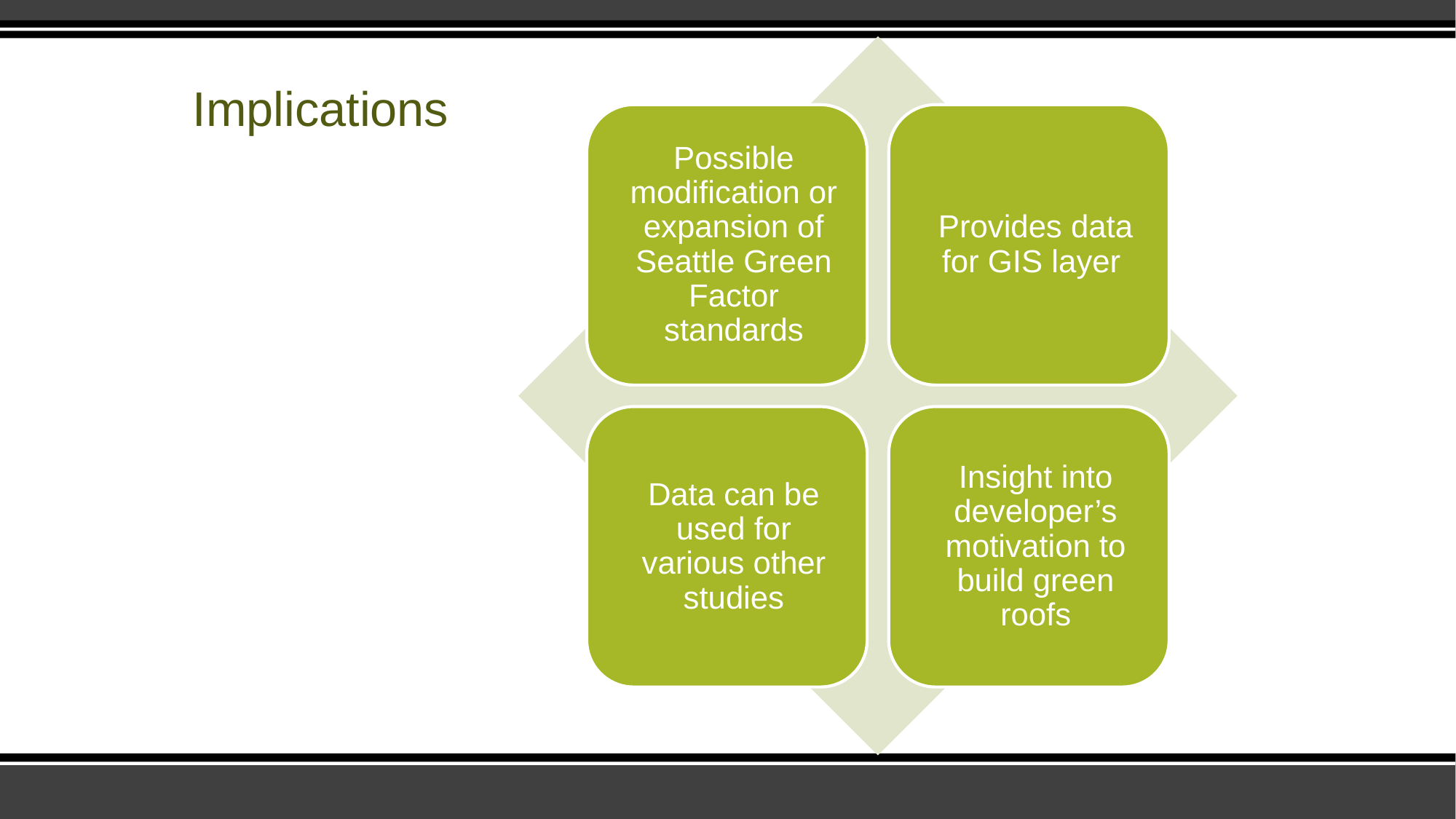

Possible modification or expansion of Seattle Green Factor standards
Provides data for GIS layer
Data can be used for various other studies
Insight into developer’s motivation to build green roofs
# Implications